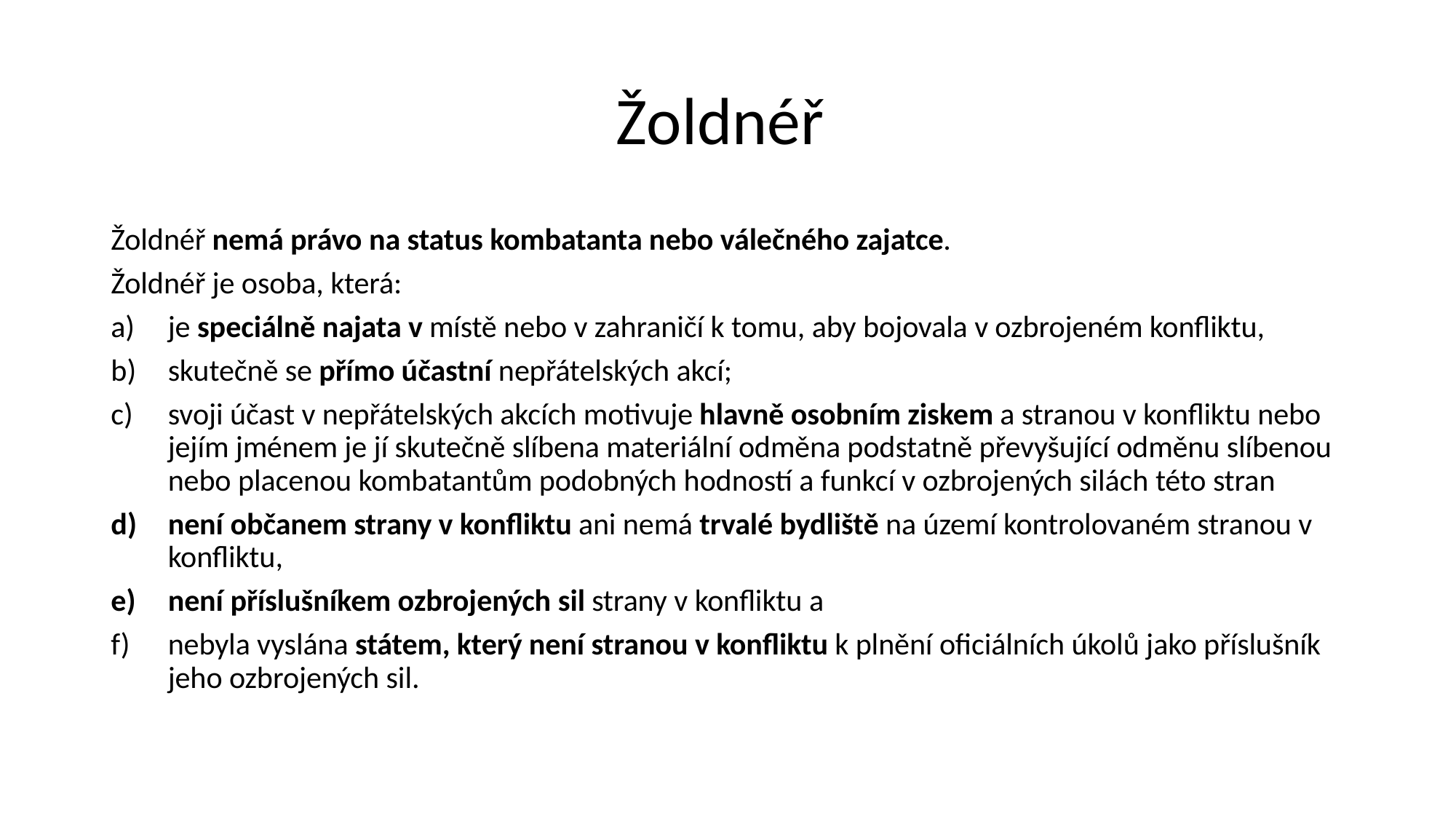

# Žoldnéř
Žoldnéř nemá právo na status kombatanta nebo válečného zajatce.
Žoldnéř je osoba, která:
je speciálně najata v místě nebo v zahraničí k tomu, aby bojovala v ozbrojeném konfliktu,
skutečně se přímo účastní nepřátelských akcí;
svoji účast v nepřátelských akcích motivuje hlavně osobním ziskem a stranou v konfliktu nebo jejím jménem je jí skutečně slíbena materiální odměna podstatně převyšující odměnu slíbenou nebo placenou kombatantům podobných hodností a funkcí v ozbrojených silách této stran
není občanem strany v konfliktu ani nemá trvalé bydliště na území kontrolovaném stranou v konfliktu,
není příslušníkem ozbrojených sil strany v konfliktu a
nebyla vyslána státem, který není stranou v konfliktu k plnění oficiálních úkolů jako příslušník jeho ozbrojených sil.